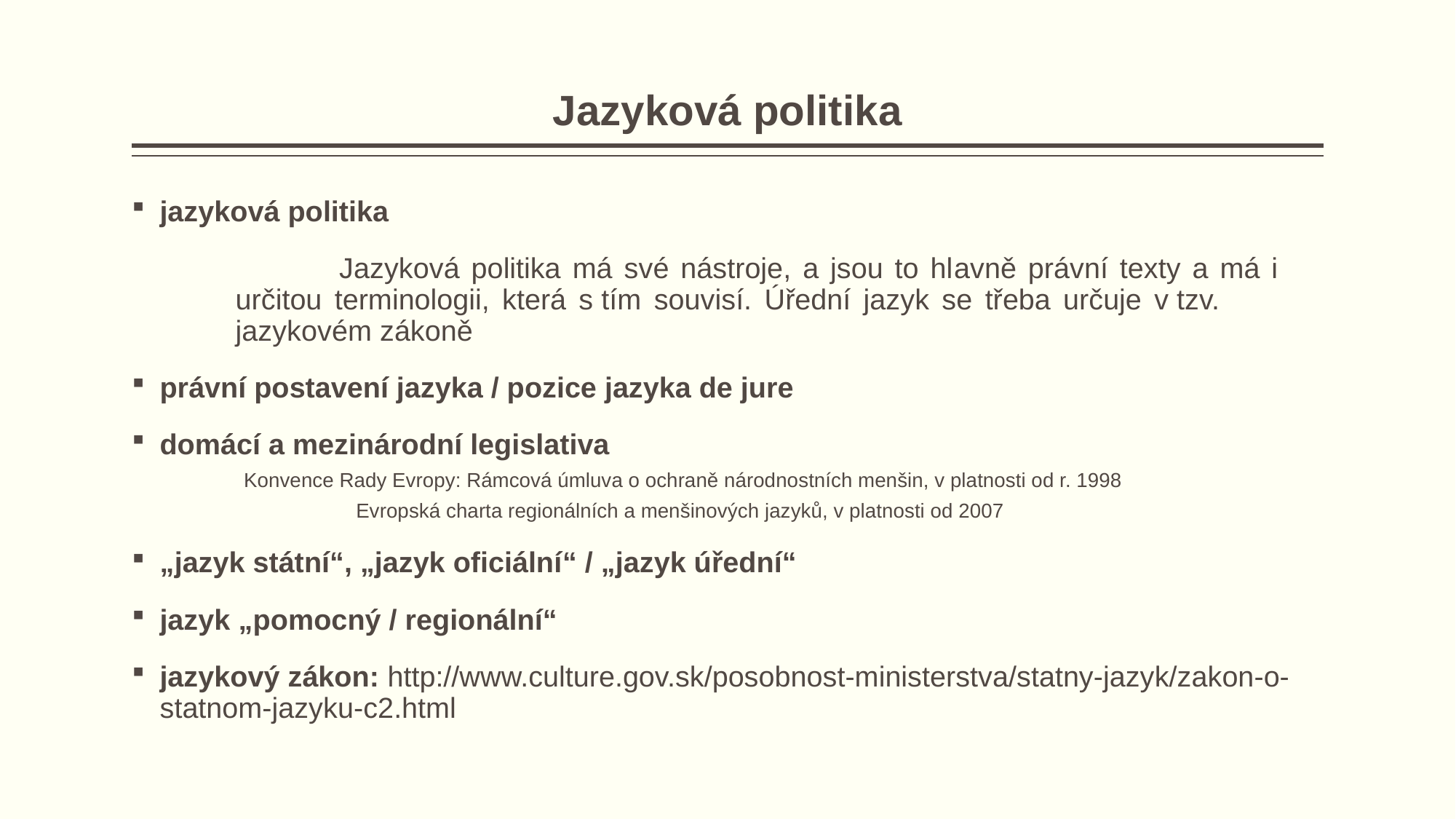

# Jazyková politika
jazyková politika
		Jazyková politika má své nástroje, a jsou to hlаvně právní texty a má i 		určitou terminologii, která s tím souvisí. Úřední jazyk se třeba určuje v tzv. 		jazykovém zákoně
právní postavení jazyka / pozice jazyka de jure
domácí a mezinárodní legislativa
	Konvence Rady Evropy: Rámcová úmluva o ochraně národnostních menšin, v platnosti od r. 1998
Evropská charta regionálních a menšinových jazyků, v platnosti od 2007
„jazyk státní“, „jazyk oficiální“ / „jazyk úřední“
jazyk „pomocný / regionální“
jazykový zákon: http://www.culture.gov.sk/posobnost-ministerstva/statny-jazyk/zakon-o-statnom-jazyku-c2.html